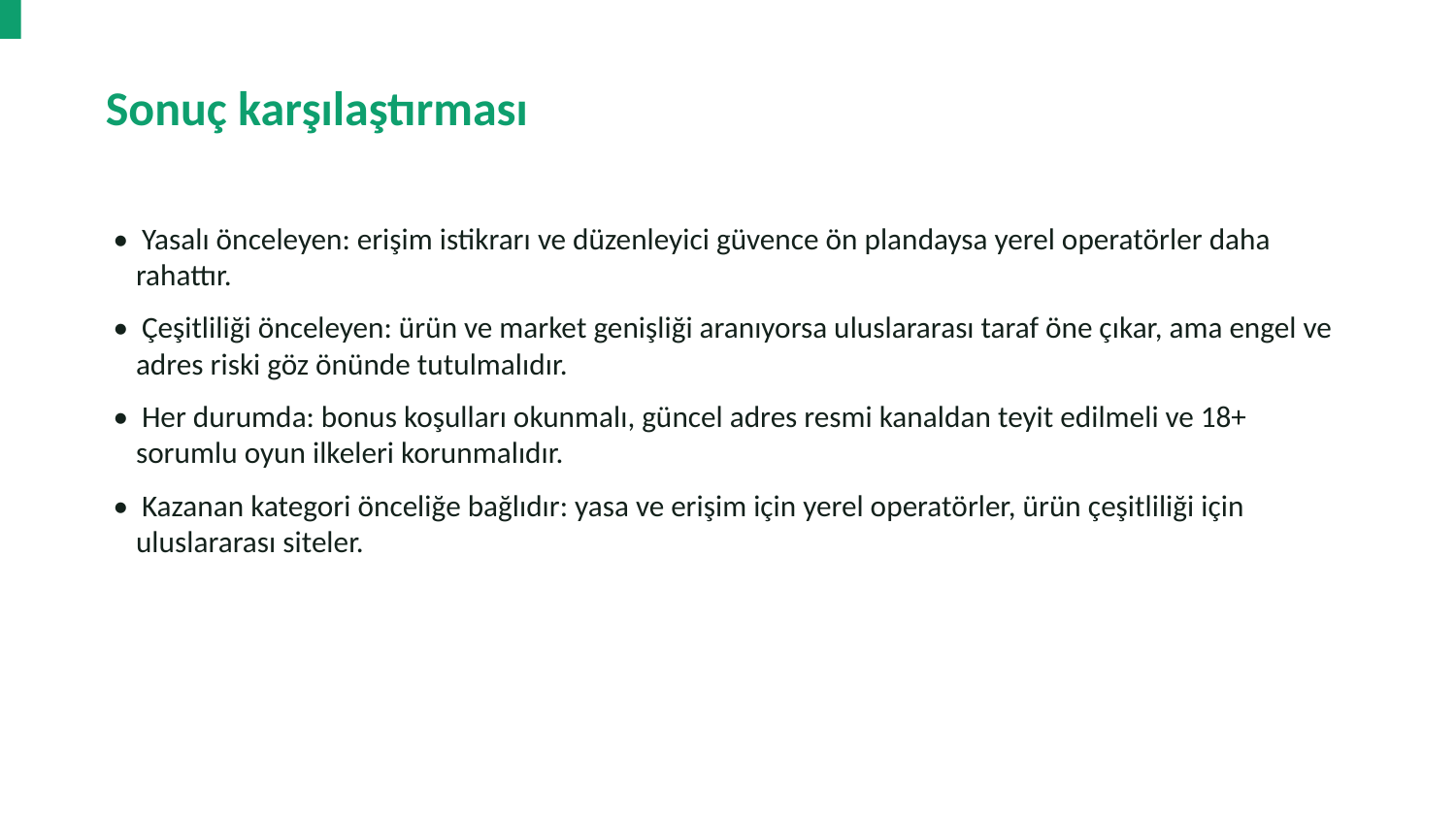

Sonuç karşılaştırması
•  Yasalı önceleyen: erişim istikrarı ve düzenleyici güvence ön plandaysa yerel operatörler daha rahattır.
•  Çeşitliliği önceleyen: ürün ve market genişliği aranıyorsa uluslararası taraf öne çıkar, ama engel ve adres riski göz önünde tutulmalıdır.
•  Her durumda: bonus koşulları okunmalı, güncel adres resmi kanaldan teyit edilmeli ve 18+ sorumlu oyun ilkeleri korunmalıdır.
•  Kazanan kategori önceliğe bağlıdır: yasa ve erişim için yerel operatörler, ürün çeşitliliği için uluslararası siteler.